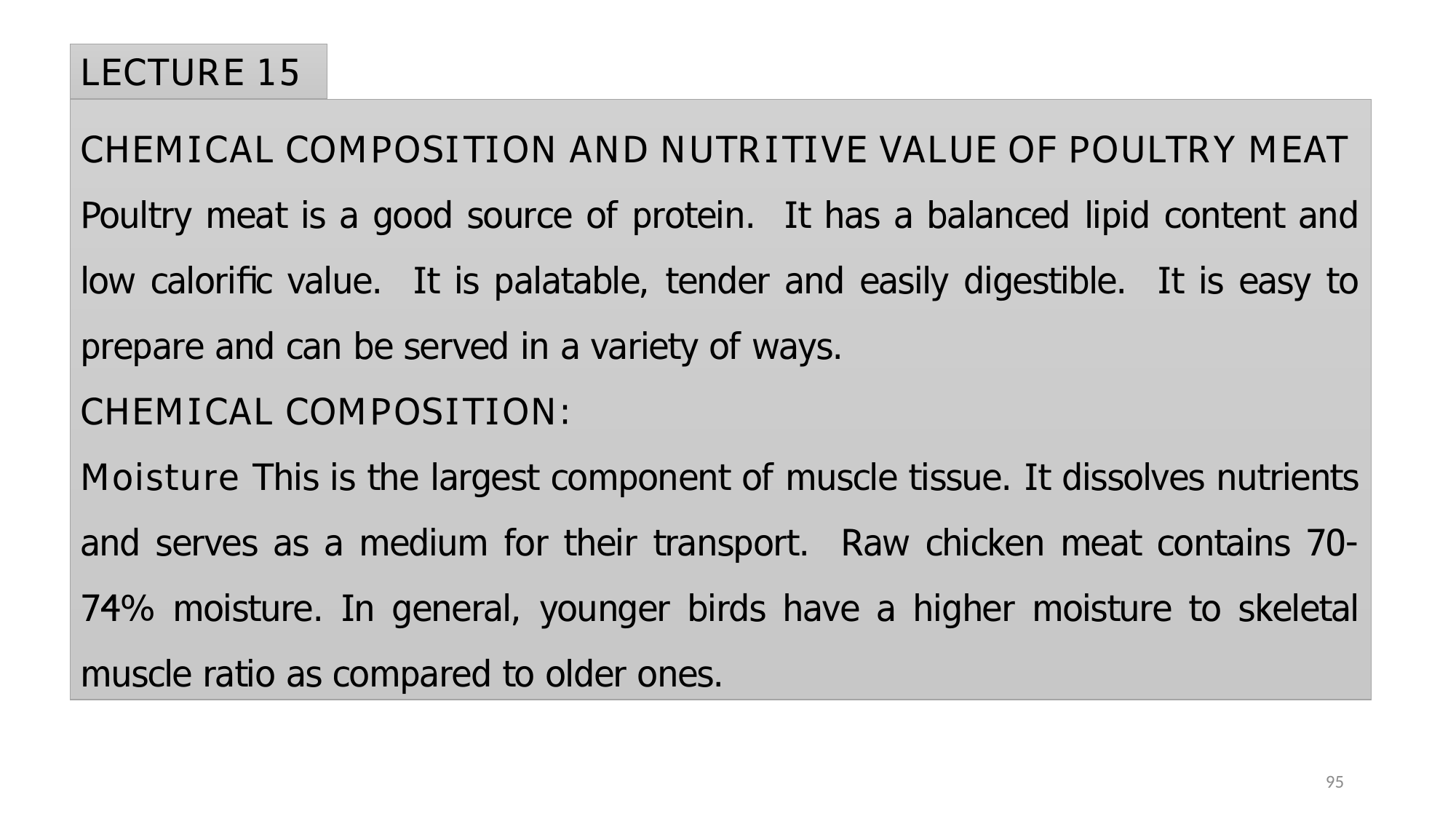

LECTURE 15
CHEMICAL COMPOSITION AND NUTRITIVE VALUE OF POULTRY MEAT
Poultry meat is a good source of protein.  It has a balanced lipid content and low calorific value.  It is palatable, tender and easily digestible.  It is easy to prepare and can be served in a variety of ways.
CHEMICAL COMPOSITION:
Moisture This is the largest component of muscle tissue. It dissolves nutrients and serves as a medium for their transport.  Raw chicken meat contains 70-74% moisture. In general, younger birds have a higher moisture to skeletal muscle ratio as compared to older ones.
95